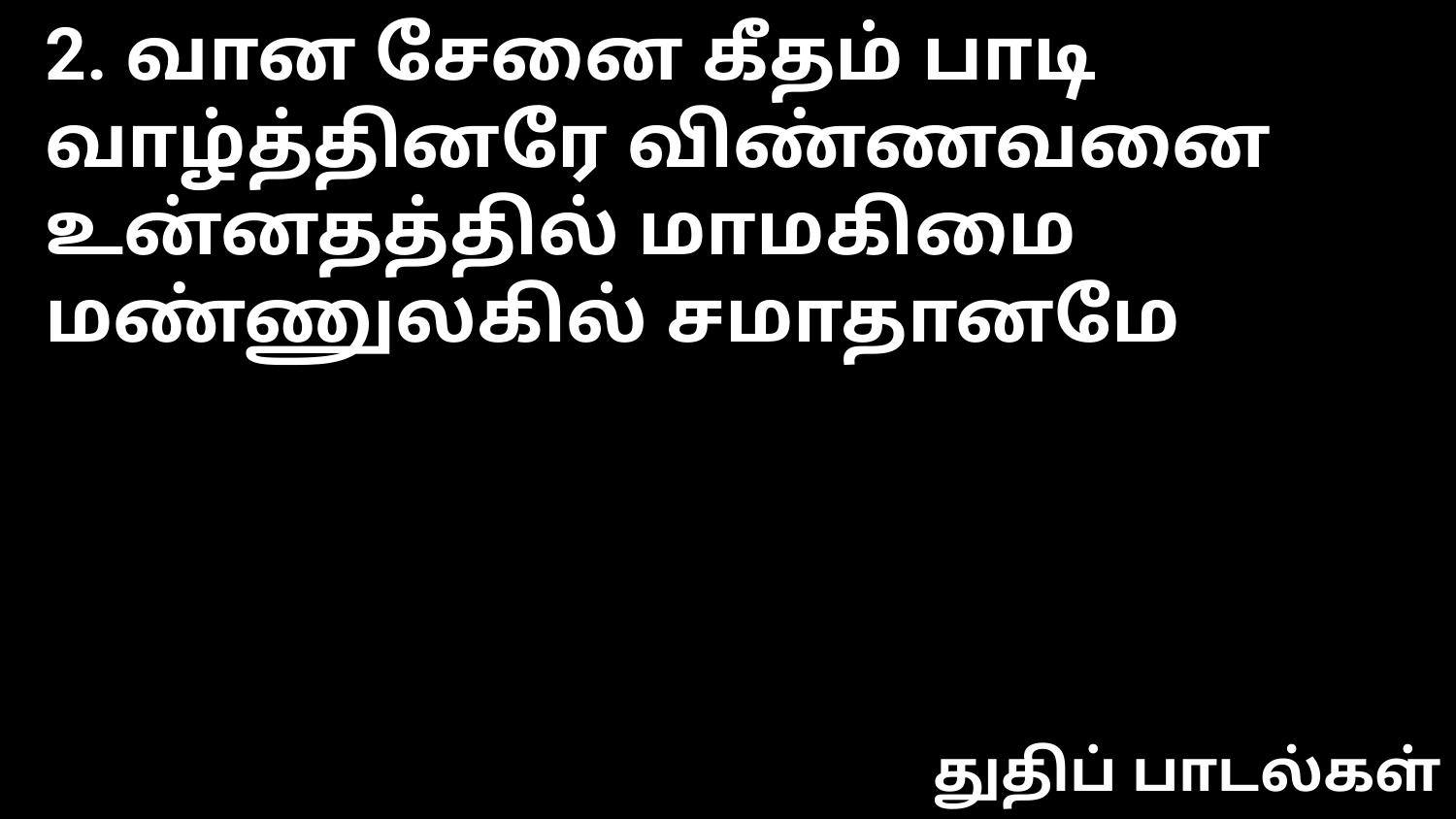

2. வான சேனை கீதம் பாடி
வாழ்த்தினரே விண்ணவனை
உன்னதத்தில் மாமகிமை
மண்ணுலகில் சமாதானமே

துதிப் பாடல்கள்